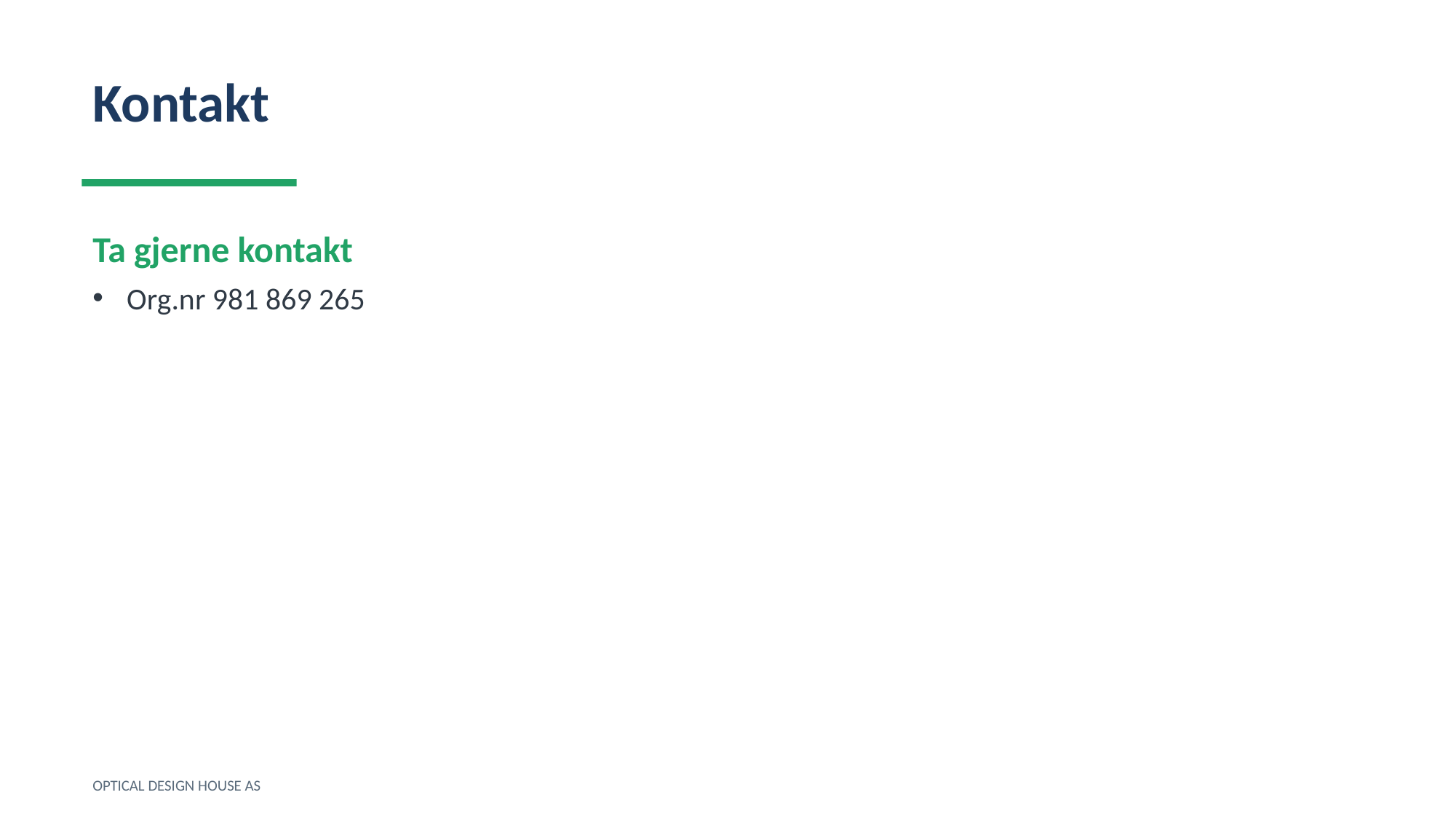

Kontakt

Ta gjerne kontakt
Org.nr 981 869 265
OPTICAL DESIGN HOUSE AS